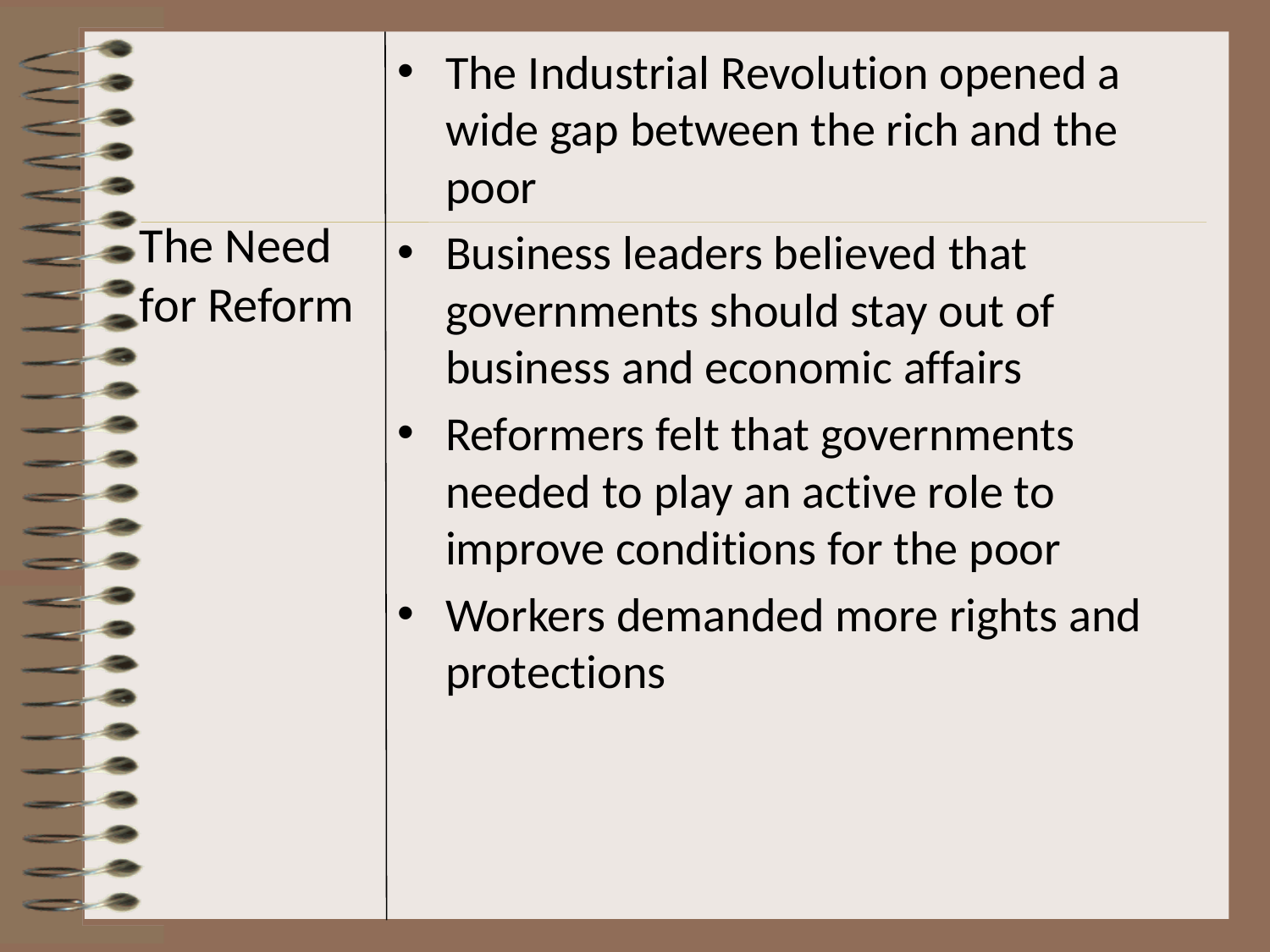

The Industrial Revolution opened a wide gap between the rich and the poor
Business leaders believed that governments should stay out of business and economic affairs
Reformers felt that governments needed to play an active role to improve conditions for the poor
Workers demanded more rights and protections
The Need for Reform